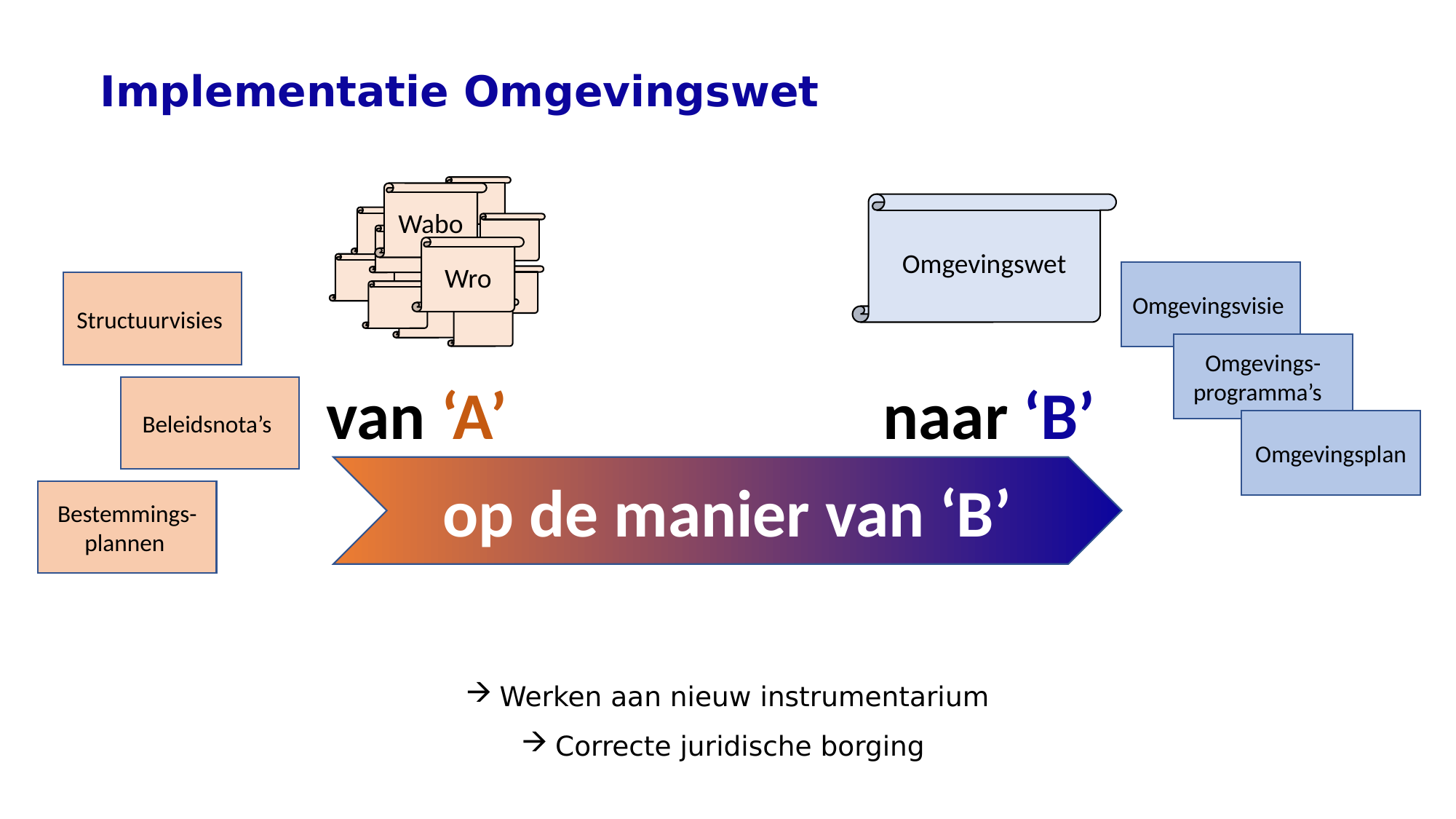

# Implementatie Omgevingswet

Wabo
Wro

Omgevingswet
Omgevingsvisie
Omgevings-programma’s
Omgevingsplan
Structuurvisies
naar ‘B’
van ‘A’
op de manier van ‘B’
Beleidsnota’s
Bestemmings-plannen

Werken aan nieuw instrumentarium
Correcte juridische borging